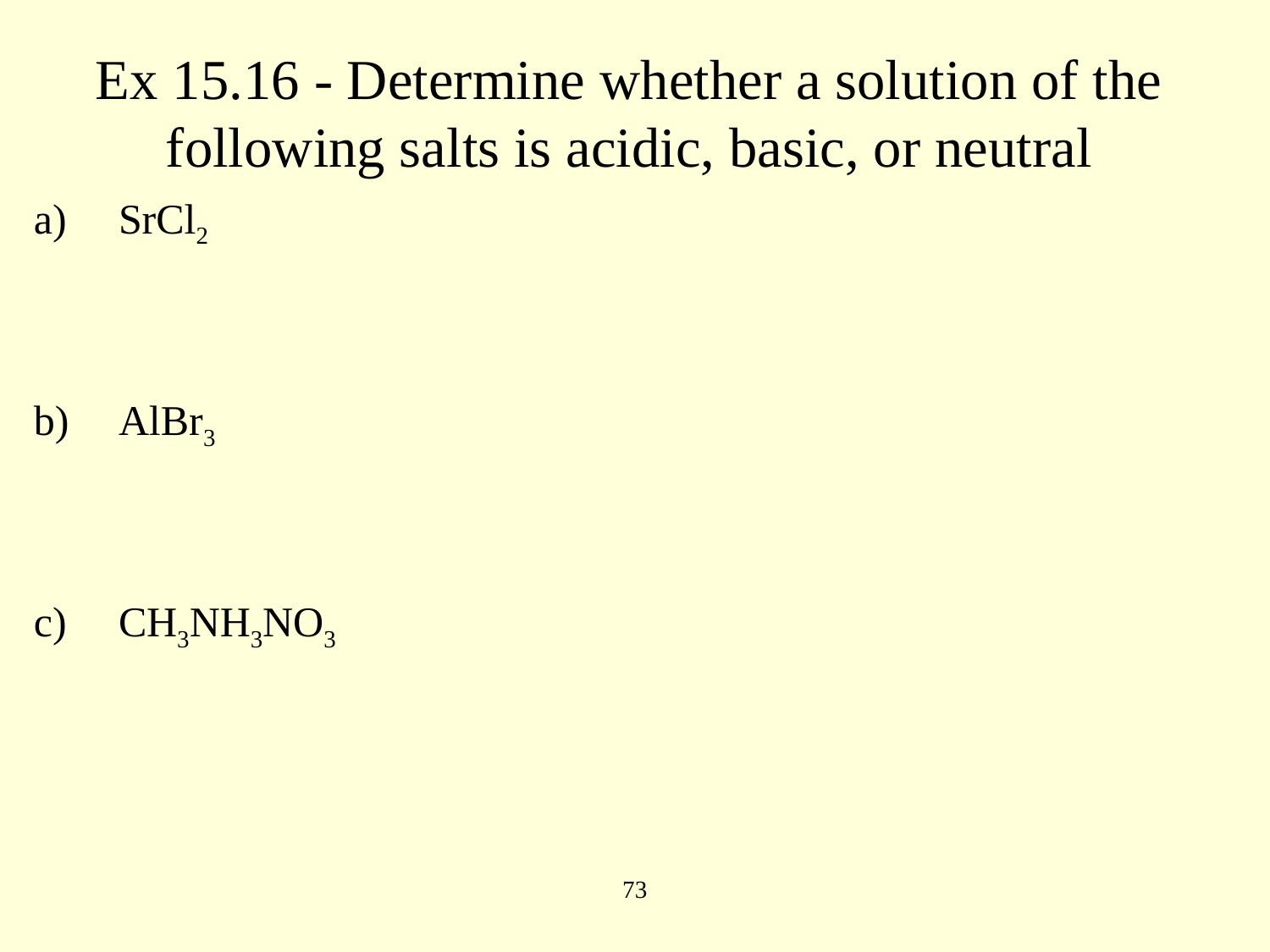

# Ex 15.16 - Determine whether a solution of the following salts is acidic, basic, or neutral
SrCl2

AlBr3

CH3NH3NO3

73